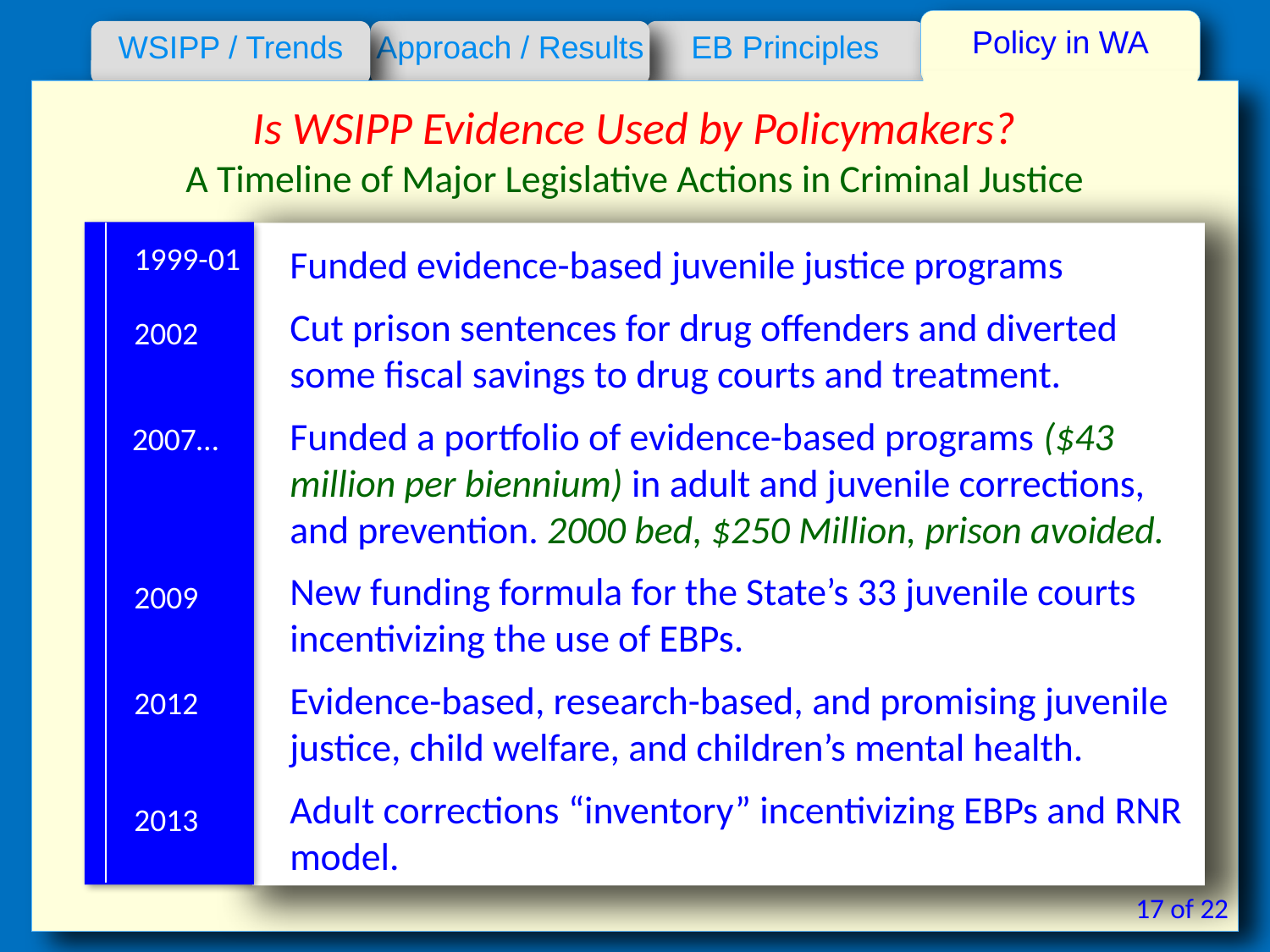

Policy in WA
WSIPP / Trends
Approach / Results
EB Principles

Is WSIPP Evidence Used by Policymakers?
A Timeline of Major Legislative Actions in Criminal Justice

1999-01
Funded evidence-based juvenile justice programs
Cut prison sentences for drug offenders and diverted some fiscal savings to drug courts and treatment.
Funded a portfolio of evidence-based programs ($43 million per biennium) in adult and juvenile corrections, and prevention. 2000 bed, $250 Million, prison avoided.
New funding formula for the State’s 33 juvenile courts incentivizing the use of EBPs.
Evidence-based, research-based, and promising juvenile justice, child welfare, and children’s mental health.
Adult corrections “inventory” incentivizing EBPs and RNR model.
2002
2007…
2009
2012
2013
17 of 22